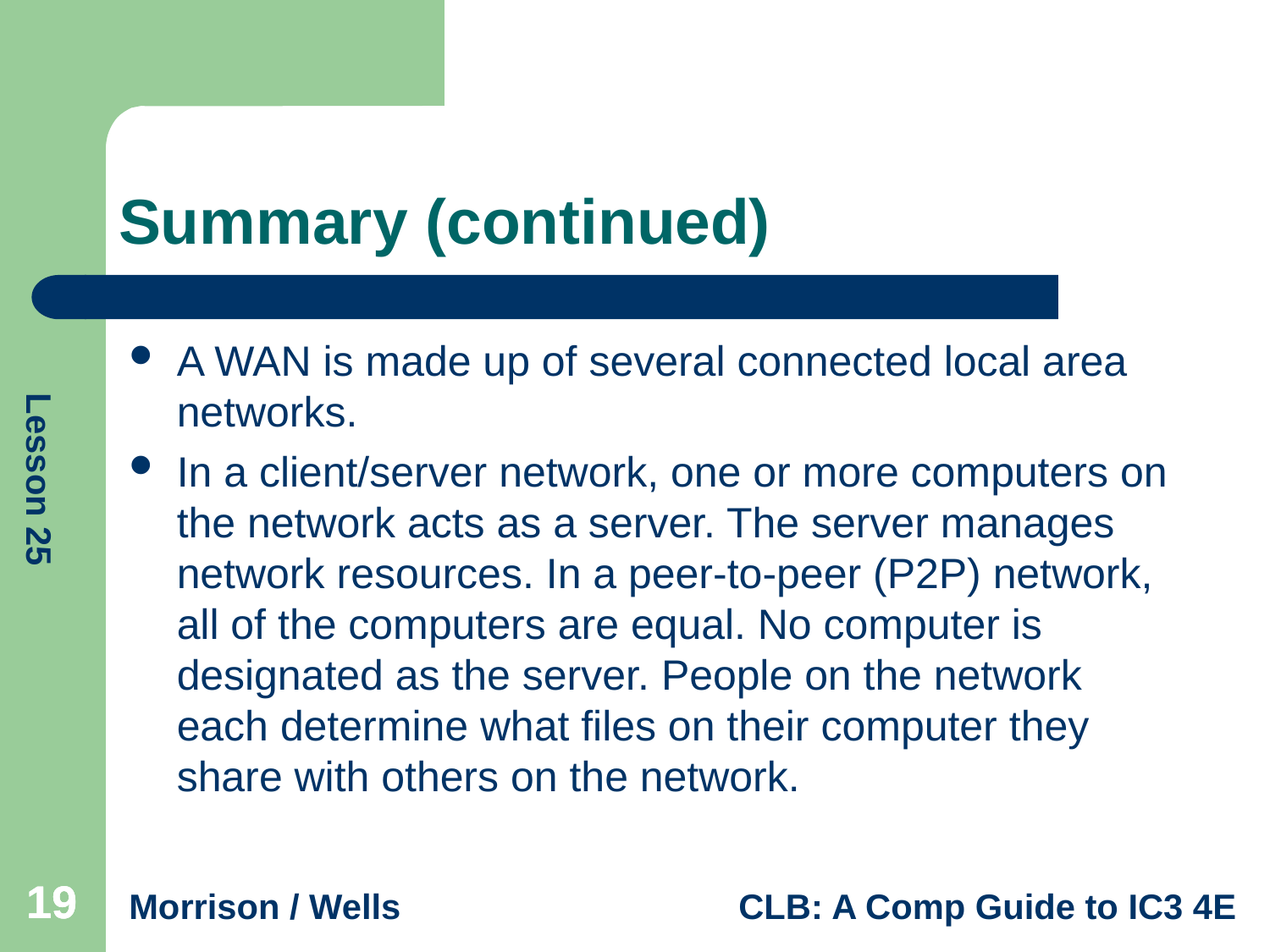

# Summary (continued)
A WAN is made up of several connected local area networks.
In a client/server network, one or more computers on the network acts as a server. The server manages network resources. In a peer-to-peer (P2P) network, all of the computers are equal. No computer is designated as the server. People on the network each determine what files on their computer they share with others on the network.
19
19
19